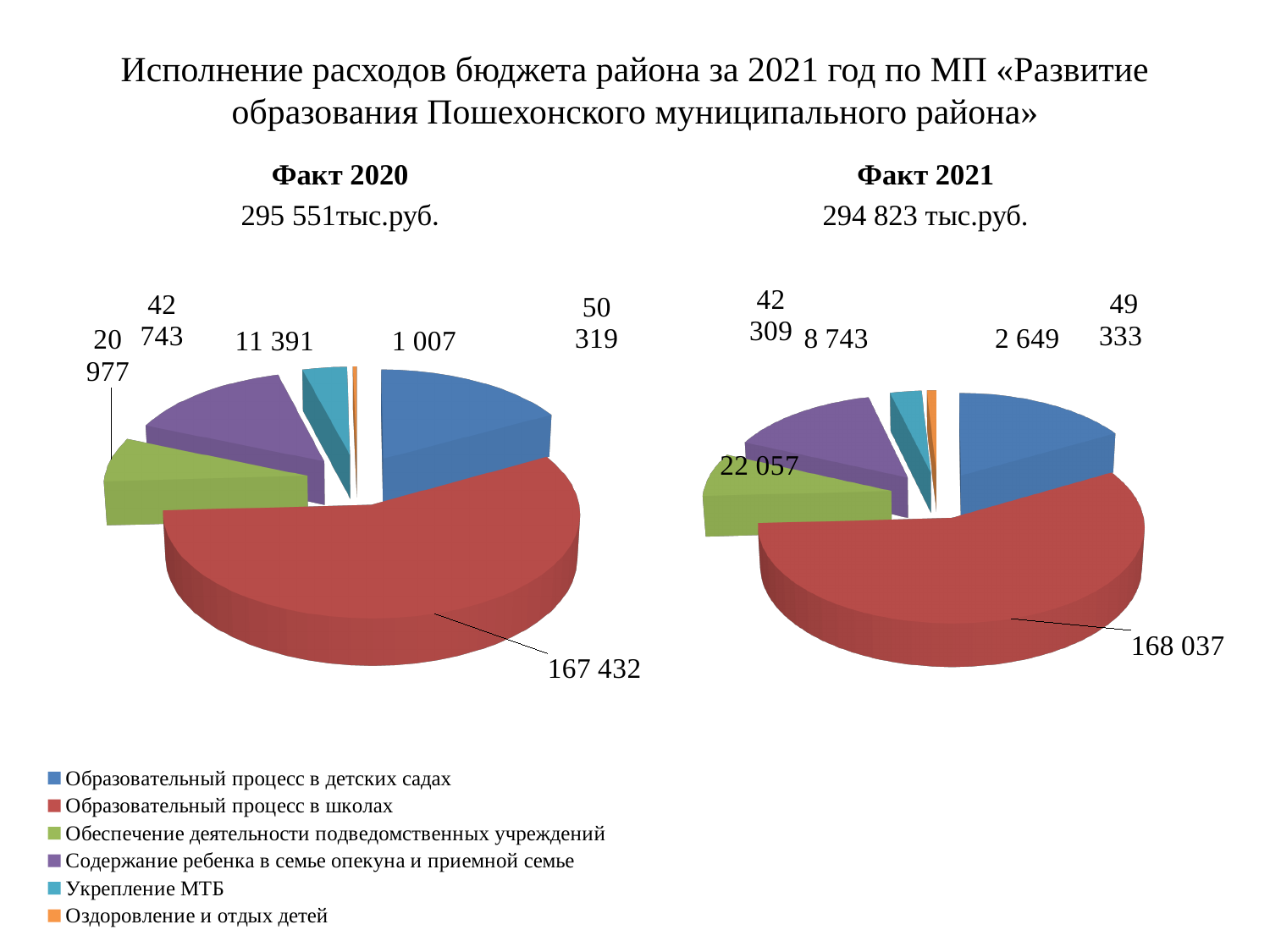

# Исполнение расходов бюджета района за 2021 год по МП «Развитие образования Пошехонского муниципального района»
Факт 2020
295 551тыс.руб.
Факт 2021
294 823 тыс.руб.

[unsupported chart]

[unsupported chart]